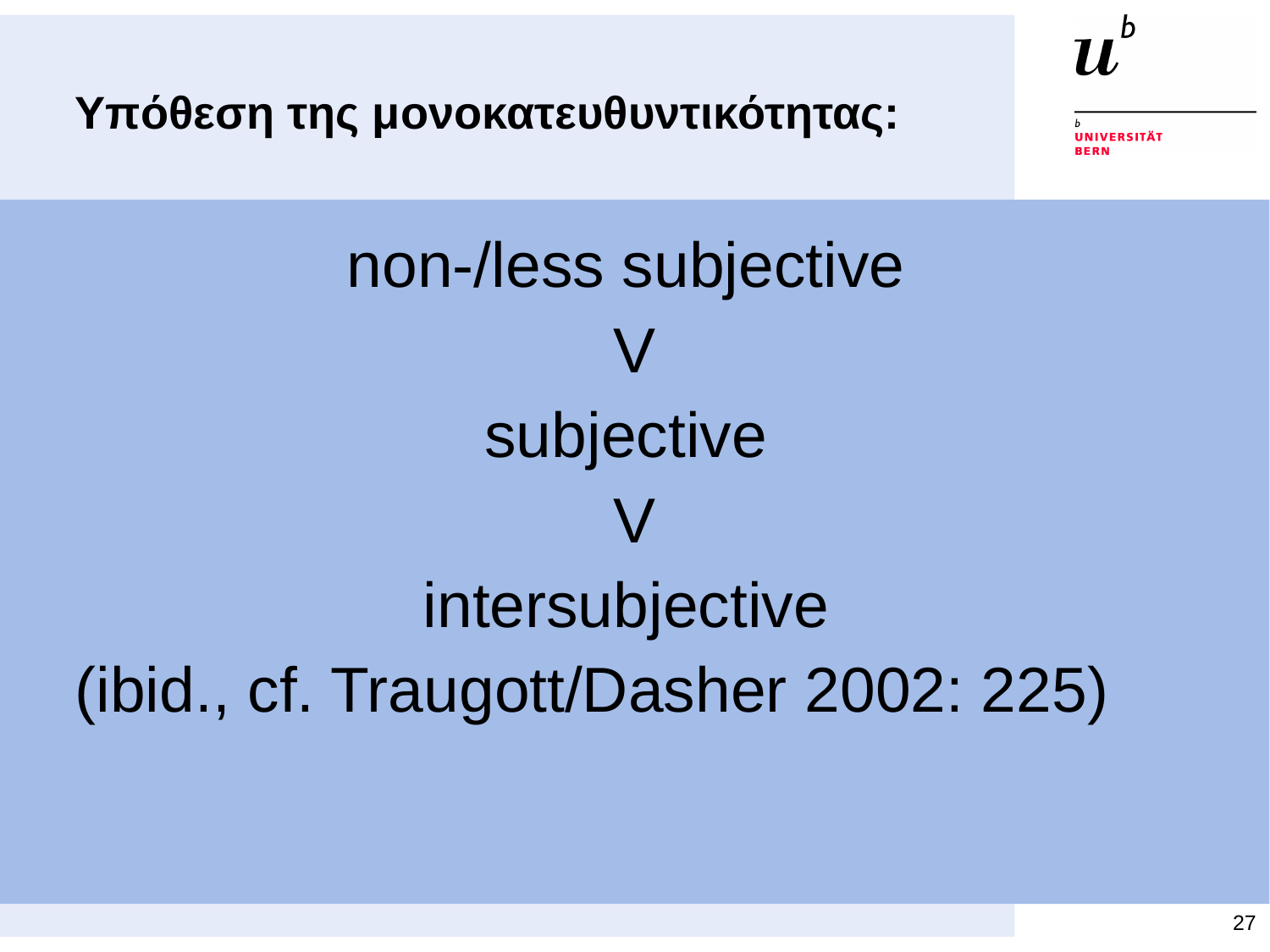

# Υπόθεση της μονοκατευθυντικότητας:
non-/less subjective
V
subjective
V
intersubjective
(ibid., cf. Traugott/Dasher 2002: 225)

27